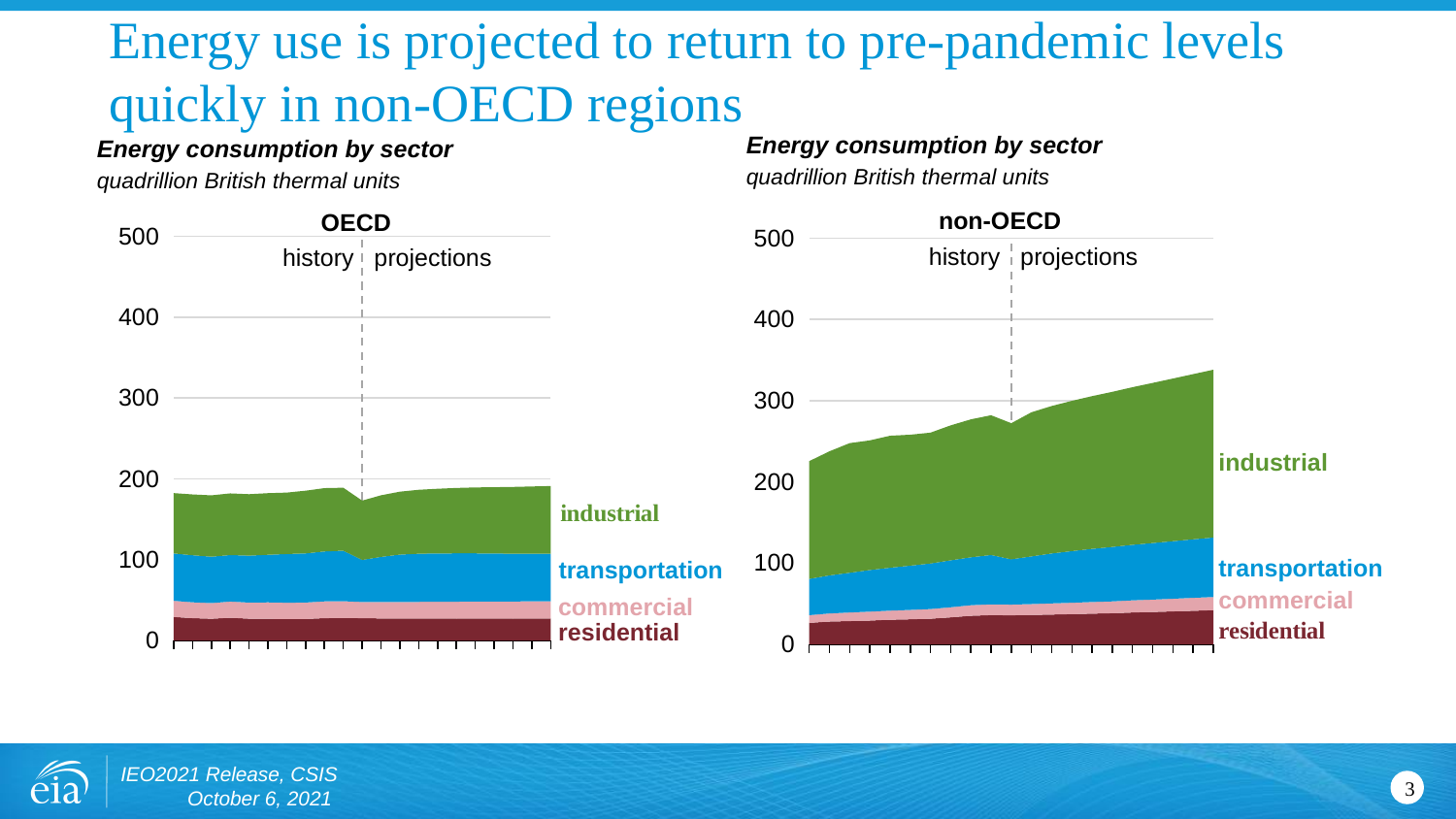

# Energy use is projected to return to pre-pandemic levels quickly in non-OECD regions
Energy consumption by sector
quadrillion British thermal units
Energy consumption by sector
quadrillion British thermal units
non-OECD
OECD

### Chart

| Category | Residential | Commercial | Transportation | Industrial |
|---|---|---|---|---|
| 2010 | 29.21932496790689 | 20.04099194568622 | 58.5067947974721 | 74.67641696258984 |
| 2011 | 27.7306882439891 | 19.68387797867055 | 58.13972877877392 | 75.2473580893237 |
| 2012 | 27.04112102802273 | 19.35702512268377 | 57.35496598211076 | 75.91808090015837 |
| 2013 | 28.24565447700477 | 20.06227727142524 | 57.49481377315024 | 76.25762832603044 |
| 2014 | 27.13917315607085 | 19.88613902543399 | 58.06960135960033 | 75.94712797740763 |
| 2015 | 26.97200040026889 | 20.30788922390963 | 58.89390703675515 | 76.13925016607415 |
| 2016 | 26.70483760088964 | 20.20118431663284 | 60.13907029060542 | 76.03101164860699 |
| 2017 | 26.78069618070657 | 20.35261291887804 | 60.71495127733788 | 77.54699455777346 |
| 2018 | 27.78082032391266 | 20.74867149056111 | 61.69235043184797 | 78.35660120202252 |
| 2019 | 27.92020976854548 | 20.78014275953431 | 62.46431797393179 | 77.89548283941046 |
| 2020 | 27.77449635352926 | 19.9381620931613 | 52.02840977152717 | 73.3833148372922 |
| 2021 | 27.41138140148879 | 20.17454700849357 | 55.96557202158519 | 76.16456798262854 |
| 2022 | 27.34805491094095 | 20.368661997304 | 58.61635175194499 | 77.82456320690264 |
| 2023 | 27.26180423956897 | 20.62098848898623 | 59.53756637678249 | 79.07888878865798 |
| 2024 | 27.26276636072769 | 20.83752156679008 | 59.71123447712535 | 79.95635412060565 |
| 2025 | 27.20115592720421 | 20.9963083374101 | 59.7392486671512 | 80.82900663341435 |
| 2026 | 27.2451471275417 | 21.09491975056308 | 59.54620201172958 | 81.56414762908854 |
| 2027 | 27.22412875099791 | 21.15759375265164 | 59.29263003856922 | 82.00554072778671 |
| 2028 | 27.19648732734184 | 21.21534291239314 | 59.09349813981145 | 82.55534408354517 |
| 2029 | 27.32655346668109 | 21.31523776838424 | 58.87013745782361 | 83.14510680630615 |
| 2030 | 27.34061800968923 | 21.38440484234243 | 58.6917470844977 | 83.71630567432774 |

### Chart

| Category | Residential | Commercial | Transportation | Industrial |
|---|---|---|---|---|
| 2010 | 26.43720392147736 | 9.459004320673033 | 44.65606277362257 | 144.9316583866326 |
| 2011 | 28.03124614240288 | 9.980230702124931 | 46.8316309415102 | 152.8120627633009 |
| 2012 | 28.59219139925431 | 10.58623093679921 | 48.93724963083118 | 159.593252137808 |
| 2013 | 29.23216974952614 | 11.05149842782237 | 51.21187820112706 | 159.6496005499461 |
| 2014 | 30.27860884612641 | 11.18166229256041 | 52.86419835498928 | 162.5466068810281 |
| 2015 | 30.78154079264266 | 11.58150921469542 | 54.49118551200838 | 161.2283373680768 |
| 2016 | 31.53525012058747 | 11.9134895325831 | 56.09673082316666 | 161.0886485284937 |
| 2017 | 33.19865570775803 | 12.44363716355832 | 57.7826692685783 | 166.214314130612 |
| 2018 | 35.14345102287383 | 12.99224759192535 | 58.96183463454246 | 169.9380253216641 |
| 2019 | 35.93687373113963 | 13.26351701211572 | 60.73173921585083 | 172.1883190737558 |
| 2020 | 35.75247462185521 | 13.19265238797497 | 55.74704959262907 | 167.6058313079035 |
| 2021 | 36.14172307960165 | 13.44419250400513 | 58.65282035373153 | 177.5657005699885 |
| 2022 | 36.65616884113017 | 13.74050037711911 | 61.44394280219078 | 181.6223939820329 |
| 2023 | 37.13280070264362 | 14.02179065764992 | 63.6042542784512 | 185.0678775552996 |
| 2024 | 37.7571692765789 | 14.34378339909054 | 65.37258578321337 | 188.1105703952856 |
| 2025 | 38.28546087634059 | 14.6234498430928 | 67.00086471757689 | 190.9929569233087 |
| 2026 | 39.15793495197546 | 14.99801261453533 | 68.38197771967947 | 194.0522863050364 |
| 2027 | 39.79285094150634 | 15.28410494713737 | 69.63313248635829 | 197.1617497678967 |
| 2028 | 40.52208555131755 | 15.61156984938961 | 70.85657879310847 | 200.2748057794963 |
| 2029 | 41.29659123628071 | 15.93360837647281 | 72.02586710802012 | 203.4001412996096 |
| 2030 | 42.00792455998204 | 16.25982385345562 | 73.1776918756068 | 206.6383927927361 |
history   projections
 history   projections
industrial
transportation
transportation

commercial
commercial
residential

IEO2021 Release, CSIS                                                 October 6, 2021
3